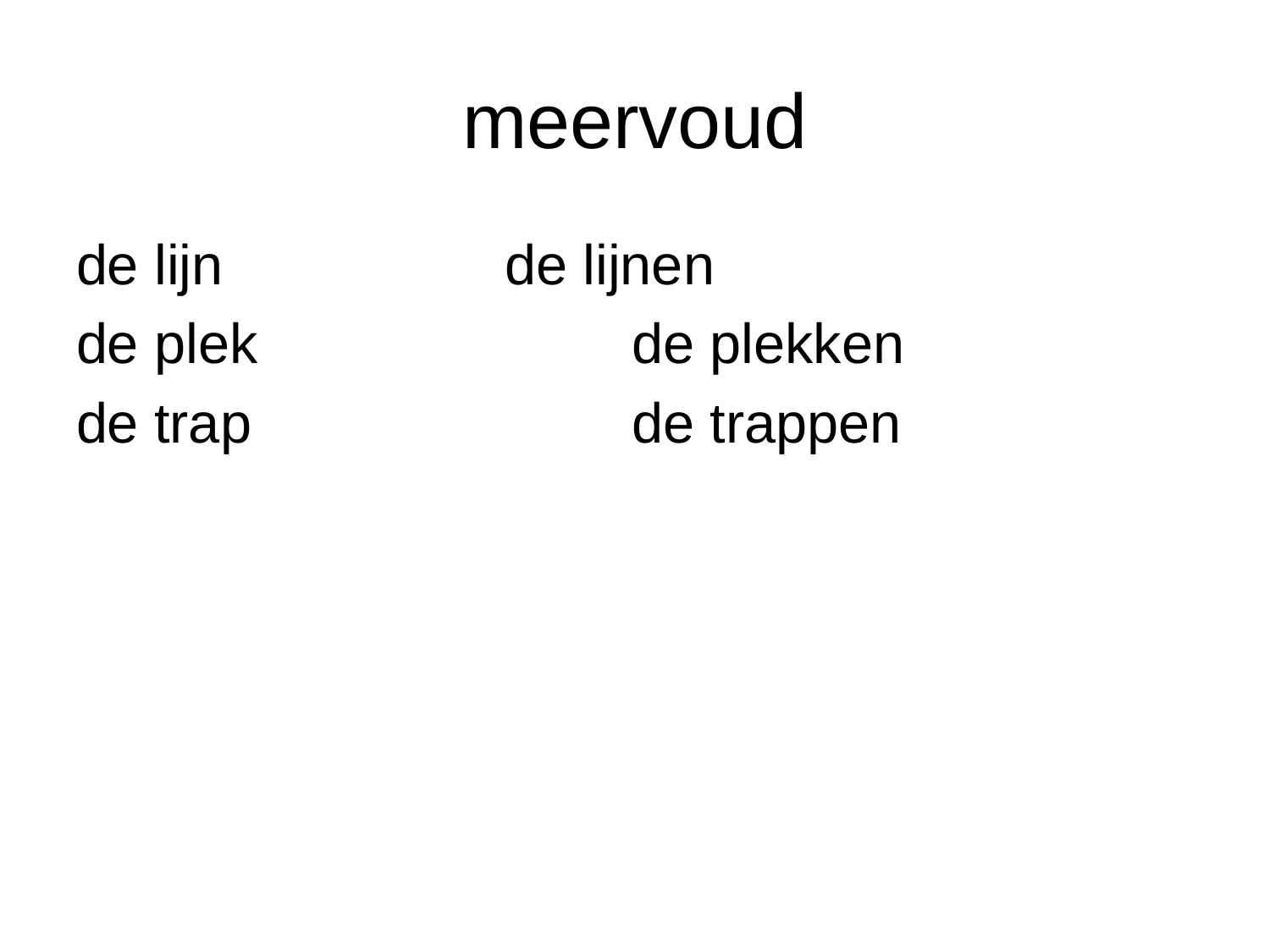

# meervoud
de lijn			de lijnen
de plek			de plekken
de trap			de trappen